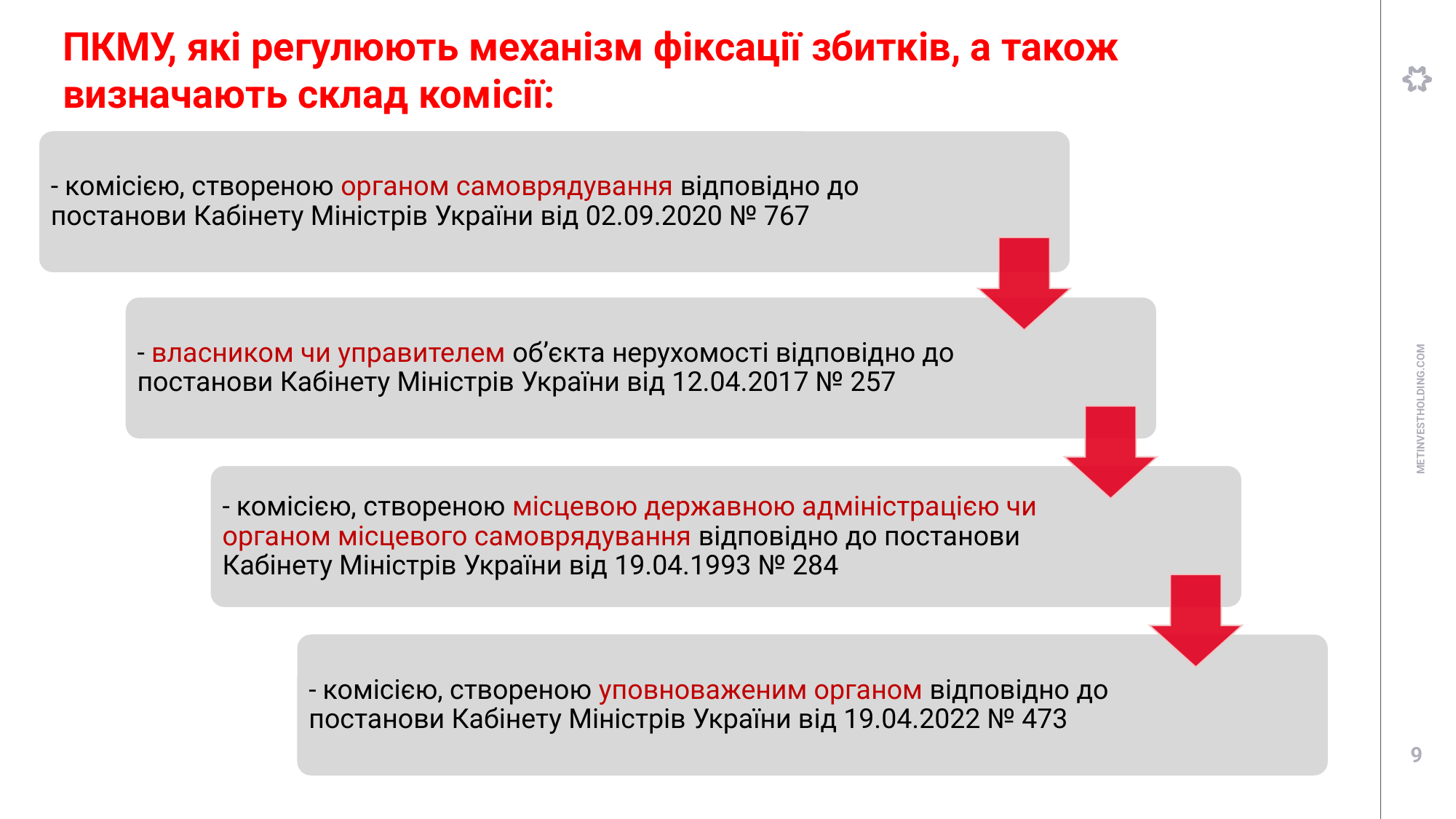

# ПКМУ, які регулюють механізм фіксації збитків, а також визначають склад комісії:

- комісією, створеною органом самоврядування відповідно до постанови Кабінету Міністрів України від 02.09.2020 № 767

- власником чи управителем об’єкта нерухомості відповідно до постанови Кабінету Міністрів України від 12.04.2017 № 257

- комісією, створеною місцевою державною адміністрацією чи органом місцевого самоврядування відповідно до постанови Кабінету Міністрів України від 19.04.1993 № 284

- комісією, створеною уповноваженим органом відповідно до постанови Кабінету Міністрів України від 19.04.2022 № 473